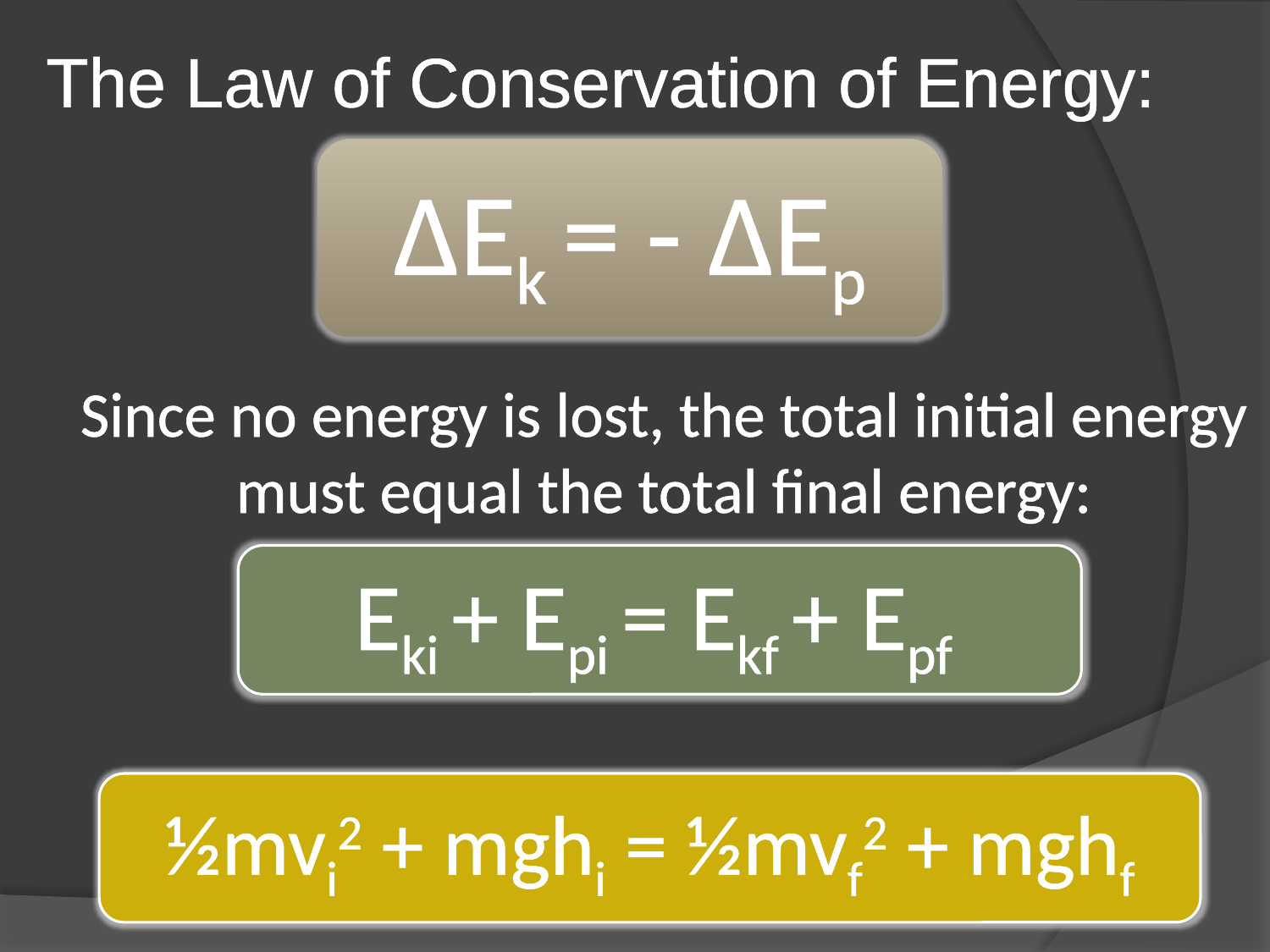

# The Law of Conservation of Energy:
ΔEk = - ΔEp
	Since no energy is lost, the total initial energy must equal the total final energy:
Eki + Epi = Ekf + Epf
½mvi2 + mghi = ½mvf2 + mghf